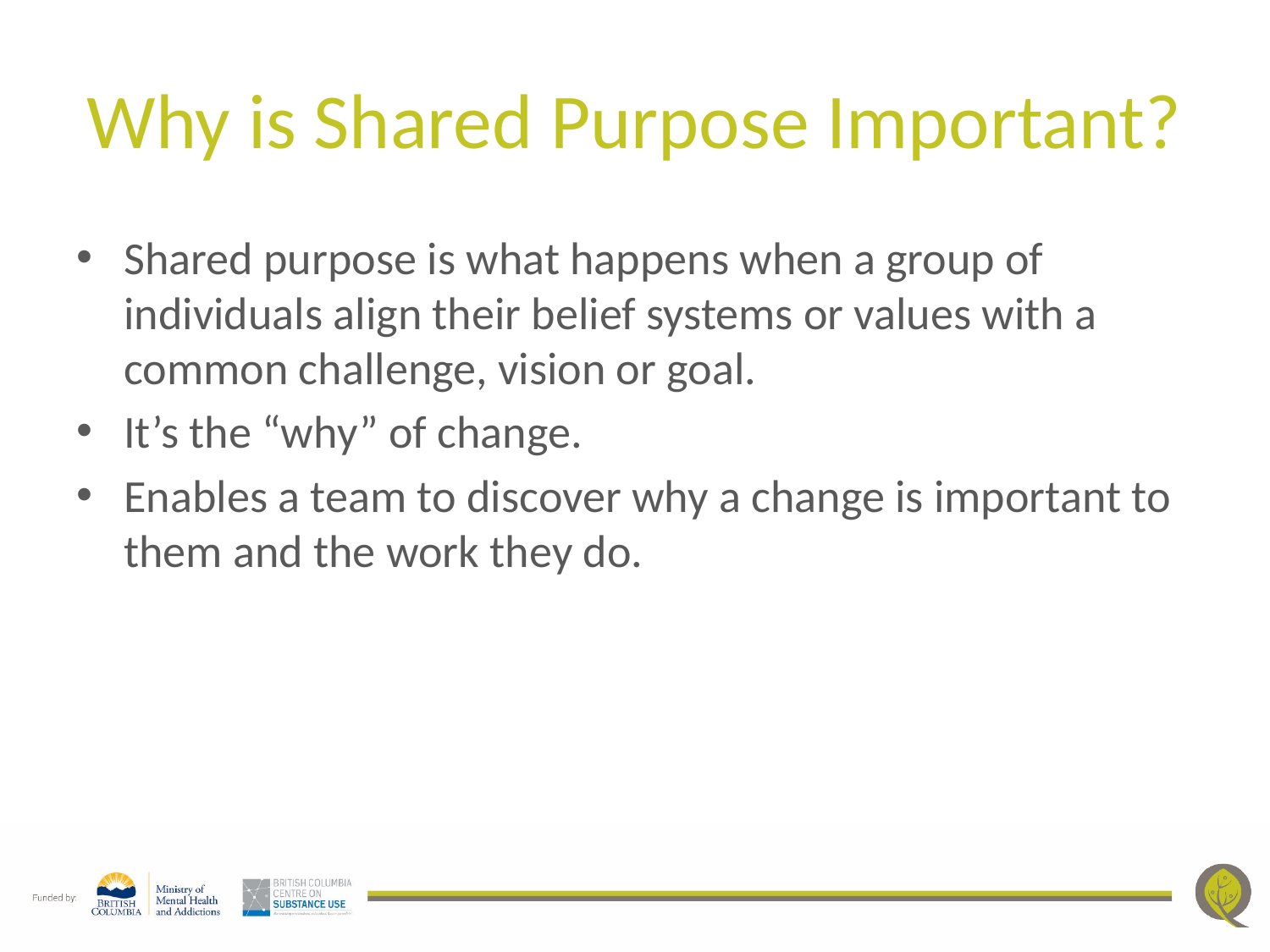

# Why is Shared Purpose Important?
Shared purpose is what happens when a group of individuals align their belief systems or values with a common challenge, vision or goal.
It’s the “why” of change.
Enables a team to discover why a change is important to them and the work they do.